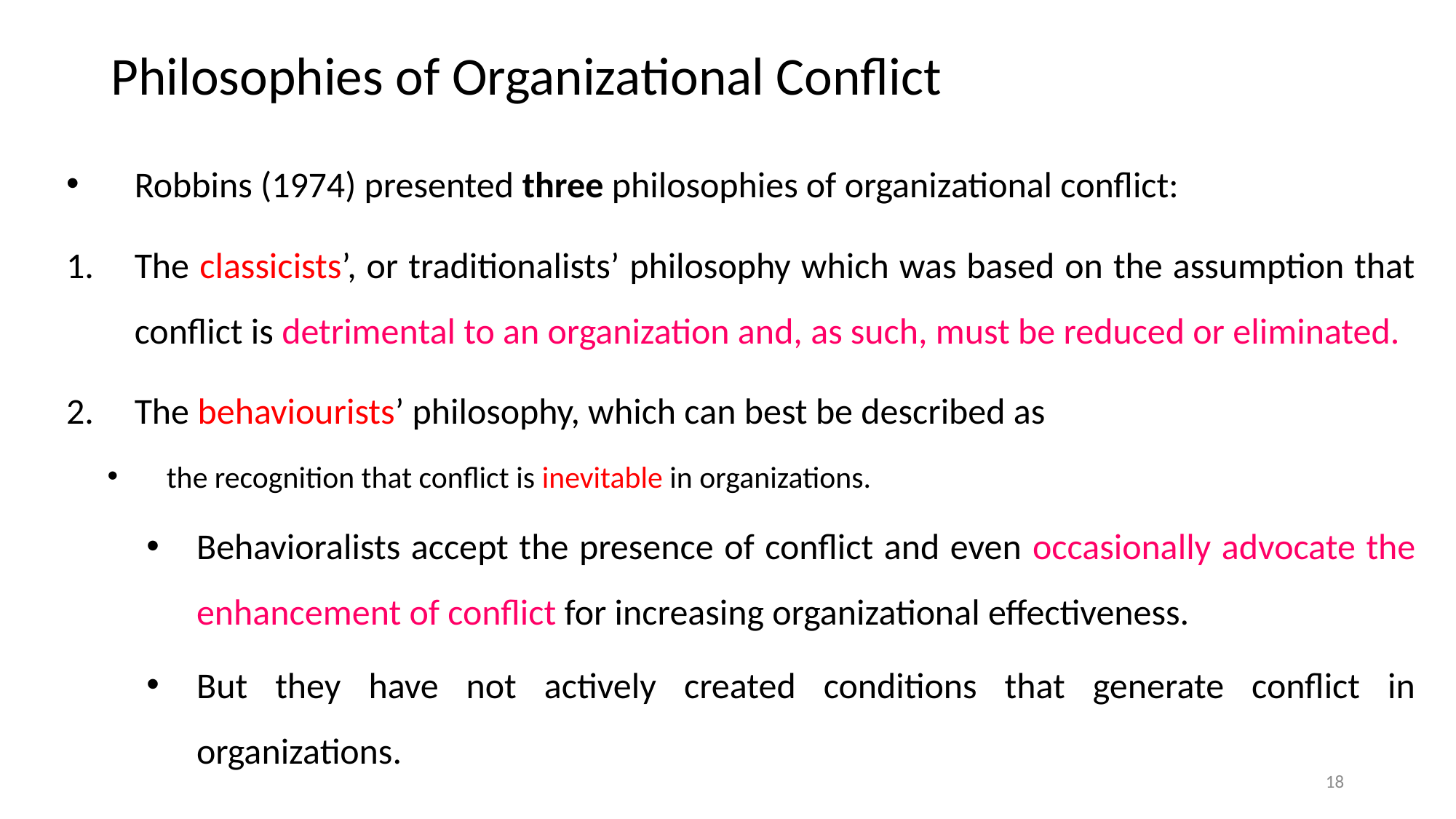

# Philosophies of Organizational Conflict
Robbins (1974) presented three philosophies of organizational conflict:
The classicists’, or traditionalists’ philosophy which was based on the assumption that conflict is detrimental to an organization and, as such, must be reduced or eliminated.
The behaviourists’ philosophy, which can best be described as
the recognition that conflict is inevitable in organizations.
Behavioralists accept the presence of conflict and even occasionally advocate the enhancement of conflict for increasing organizational effectiveness.
But they have not actively created conditions that generate conflict in organizations.

18